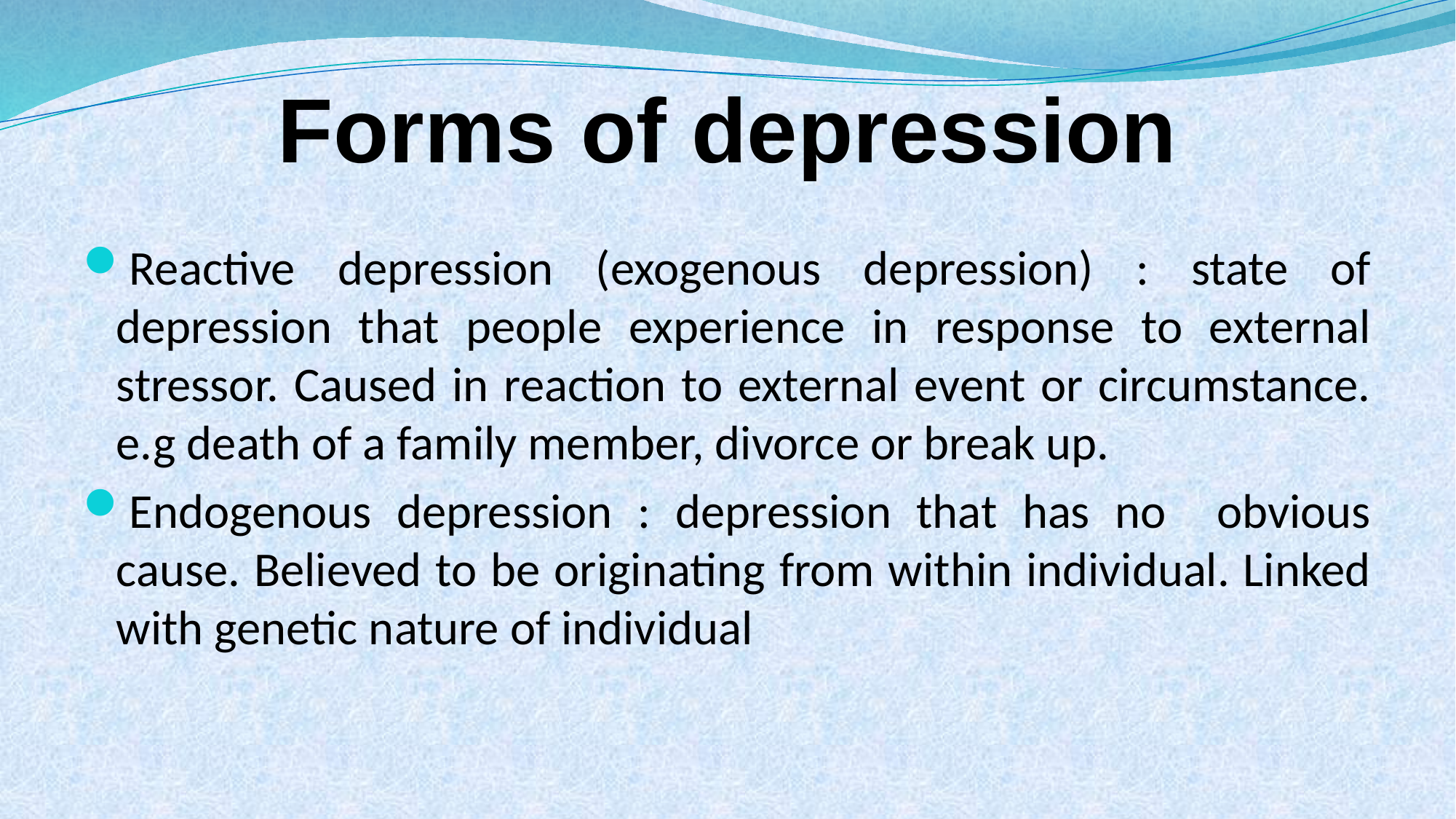

# Forms of depression
Reactive depression (exogenous depression) : state of depression that people experience in response to external stressor. Caused in reaction to external event or circumstance. e.g death of a family member, divorce or break up.
Endogenous depression : depression that has no  obvious cause. Believed to be originating from within individual. Linked with genetic nature of individual